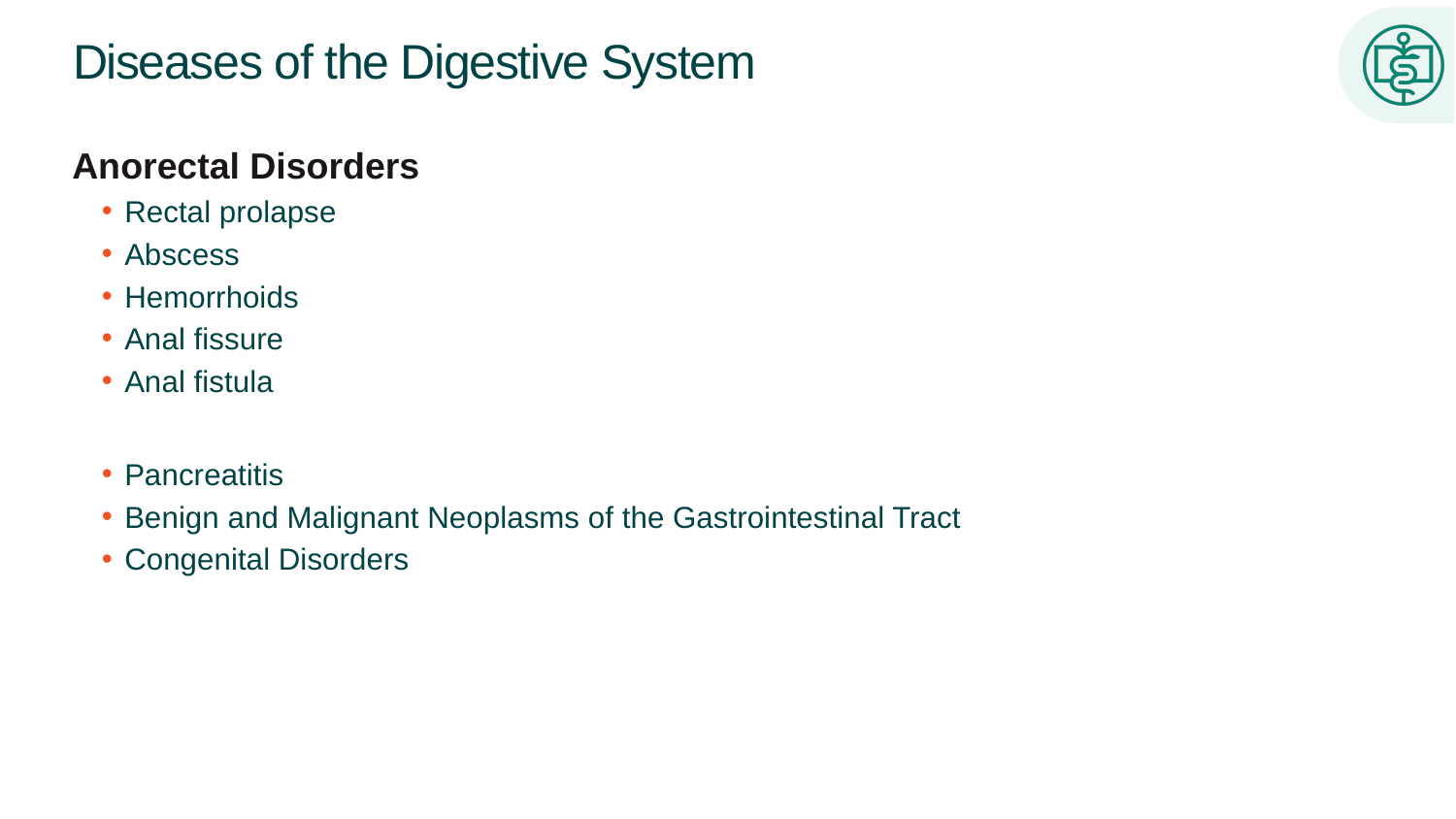

# Diseases of the Digestive System
Anorectal Disorders
Rectal prolapse
Abscess
Hemorrhoids
Anal fissure
Anal fistula

Pancreatitis
Benign and Malignant Neoplasms of the Gastrointestinal Tract
Congenital Disorders